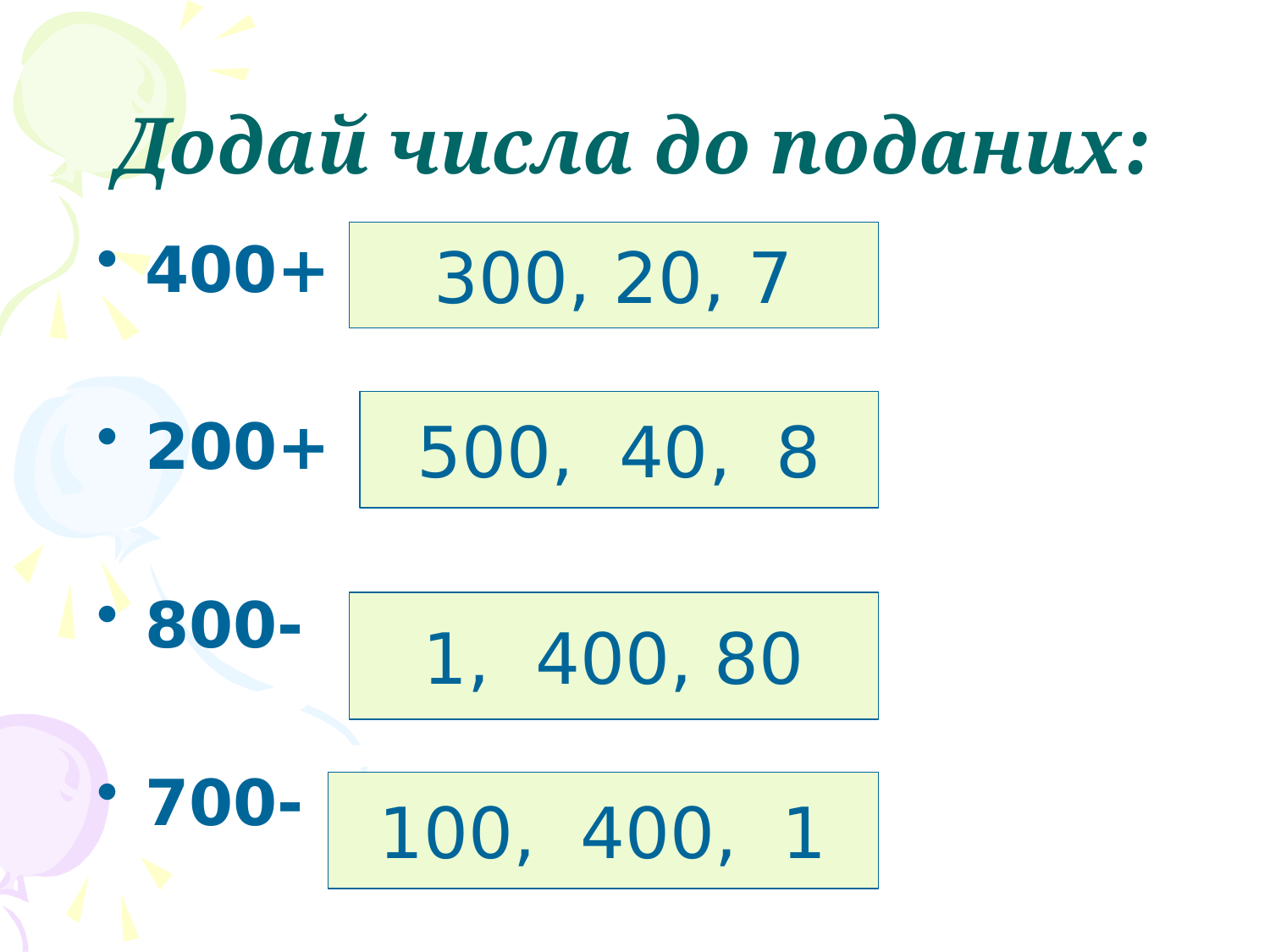

# Додай числа до поданих:
400+

200+

800-

700-
300, 20, 7
500,  40,  8
1,  400, 80
100,  400,  1